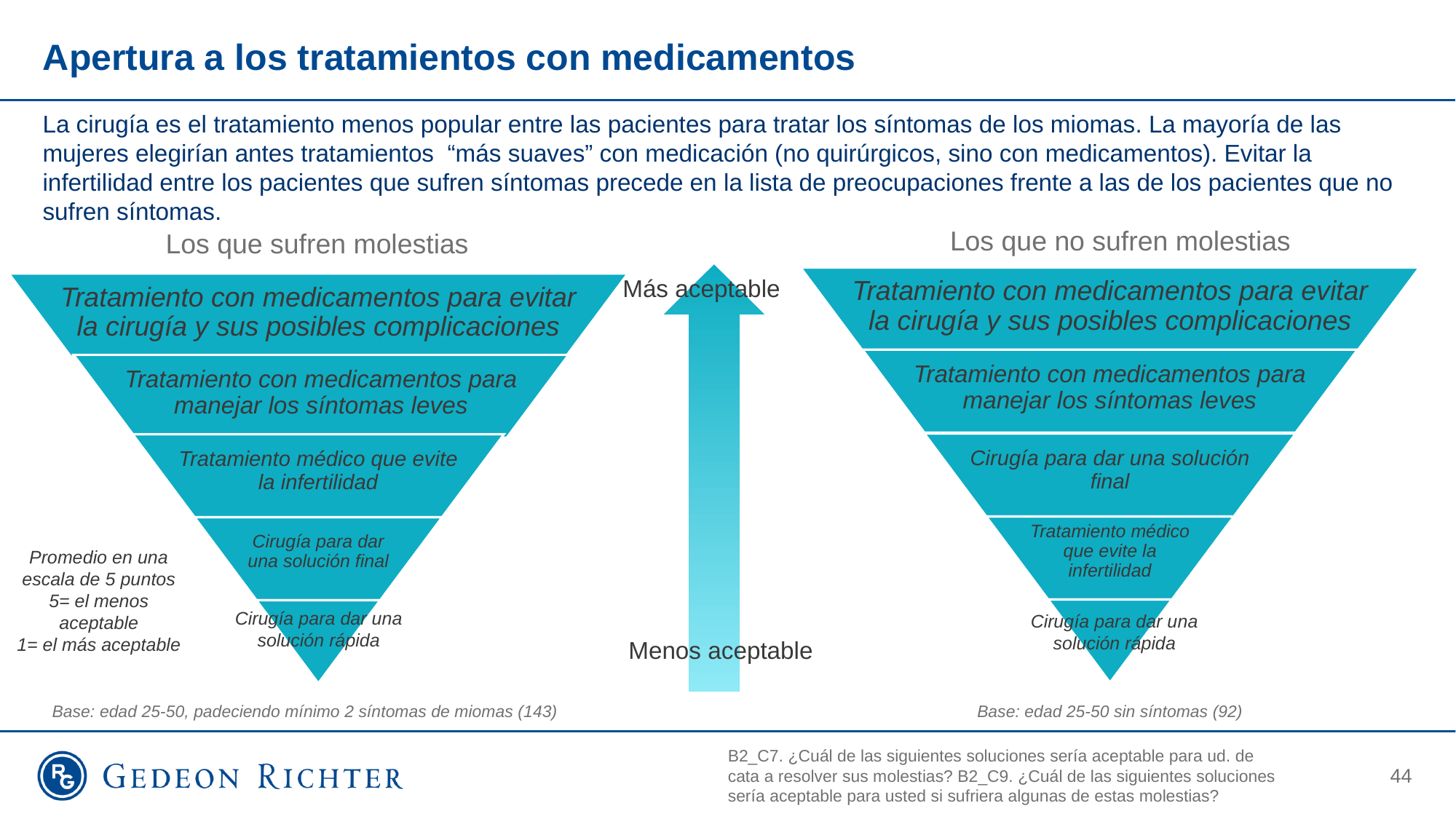

# Apertura a los tratamientos con medicamentos
La cirugía es el tratamiento menos popular entre las pacientes para tratar los síntomas de los miomas. La mayoría de las mujeres elegirían antes tratamientos  “más suaves” con medicación (no quirúrgicos, sino con medicamentos). Evitar la infertilidad entre los pacientes que sufren síntomas precede en la lista de preocupaciones frente a las de los pacientes que no sufren síntomas.
Los que no sufren molestias
Los que sufren molestias

Tratamiento con medicamentos para evitar la cirugía y sus posibles complicaciones
Tratamiento con medicamentos para manejar los síntomas leves
Cirugía para dar una solución final
Tratamiento médico que evite la infertilidad

Tratamiento con medicamentos para evitar la cirugía y sus posibles complicaciones
Tratamiento con medicamentos para manejar los síntomas leves
Tratamiento médico que evite la infertilidad
Cirugía para dar una solución final

Más aceptable
Promedio en una escala de 5 puntos
5= el menos aceptable
1= el más aceptable
Means on 5 point scale
5= the least acceptable,
1= the most acceptable
Cirugía para dar una solución rápida
Cirugía para dar una solución rápida
Menos aceptable
Base: edad 25-50, padeciendo mínimo 2 síntomas de miomas (143)
Base: edad 25-50 sin síntomas (92)
B2_C7. ¿Cuál de las siguientes soluciones sería aceptable para ud. de cata a resolver sus molestias? B2_C9. ¿Cuál de las siguientes soluciones sería aceptable para usted si sufriera algunas de estas molestias?
44